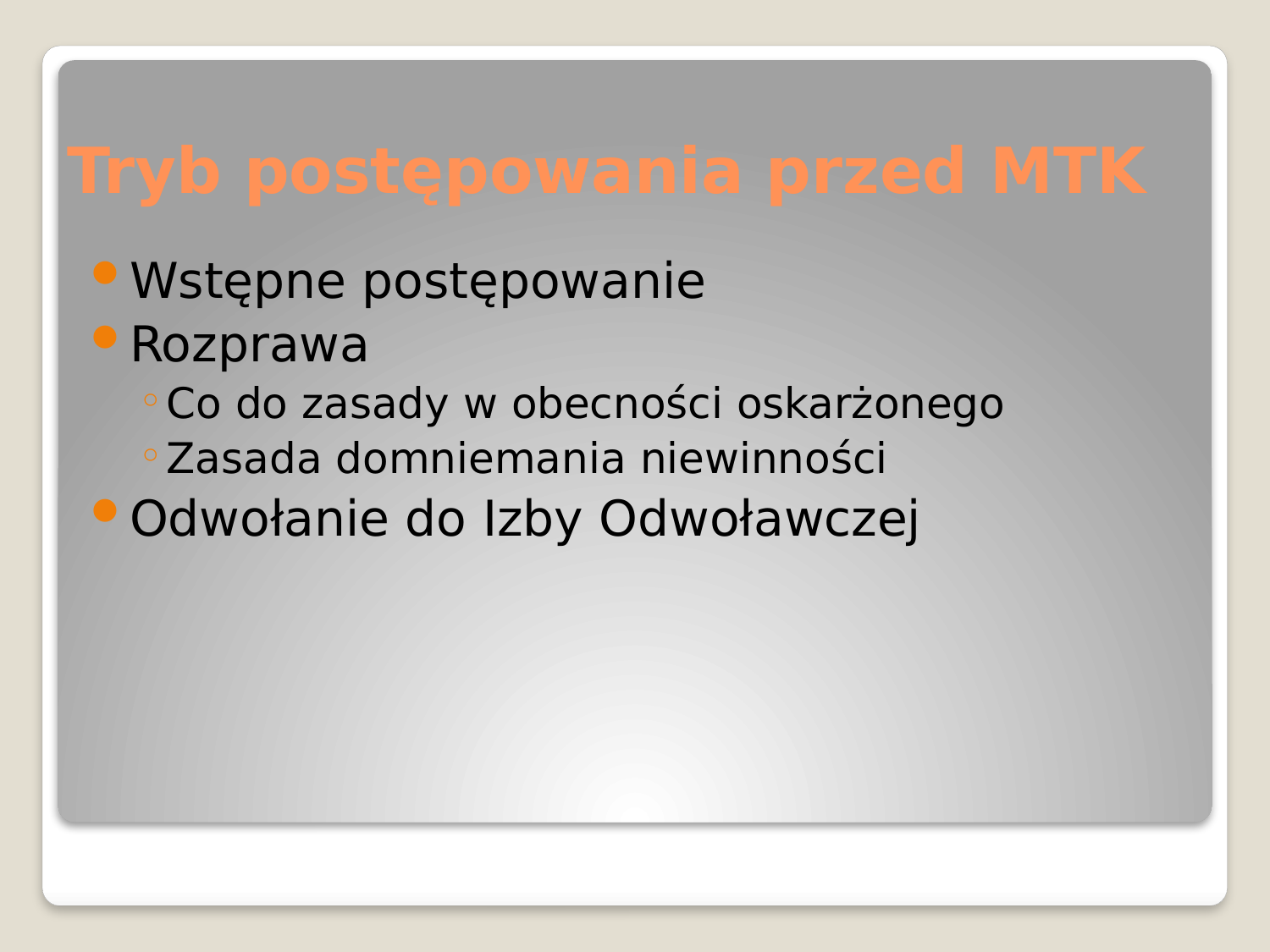

# Tryb postępowania przed MTK
Wstępne postępowanie
Rozprawa
Co do zasady w obecności oskarżonego
Zasada domniemania niewinności
Odwołanie do Izby Odwoławczej